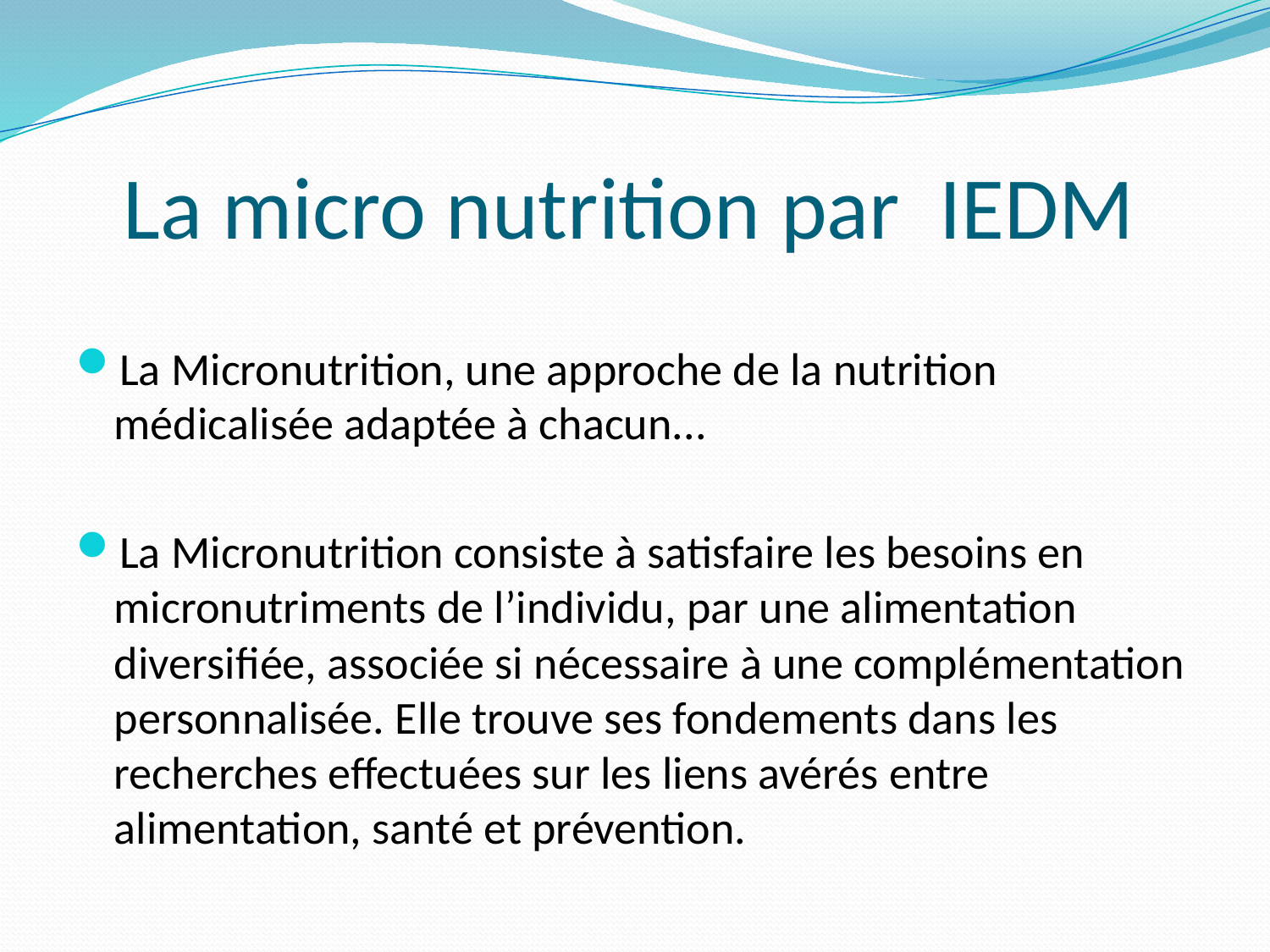

# La micro nutrition par  IEDM

La Micronutrition, une approche de la nutrition médicalisée adaptée à chacun...

La Micronutrition consiste à satisfaire les besoins en micronutriments de l’individu, par une alimentation diversifiée, associée si nécessaire à une complémentation personnalisée. Elle trouve ses fondements dans les recherches effectuées sur les liens avérés entre alimentation, santé et prévention.